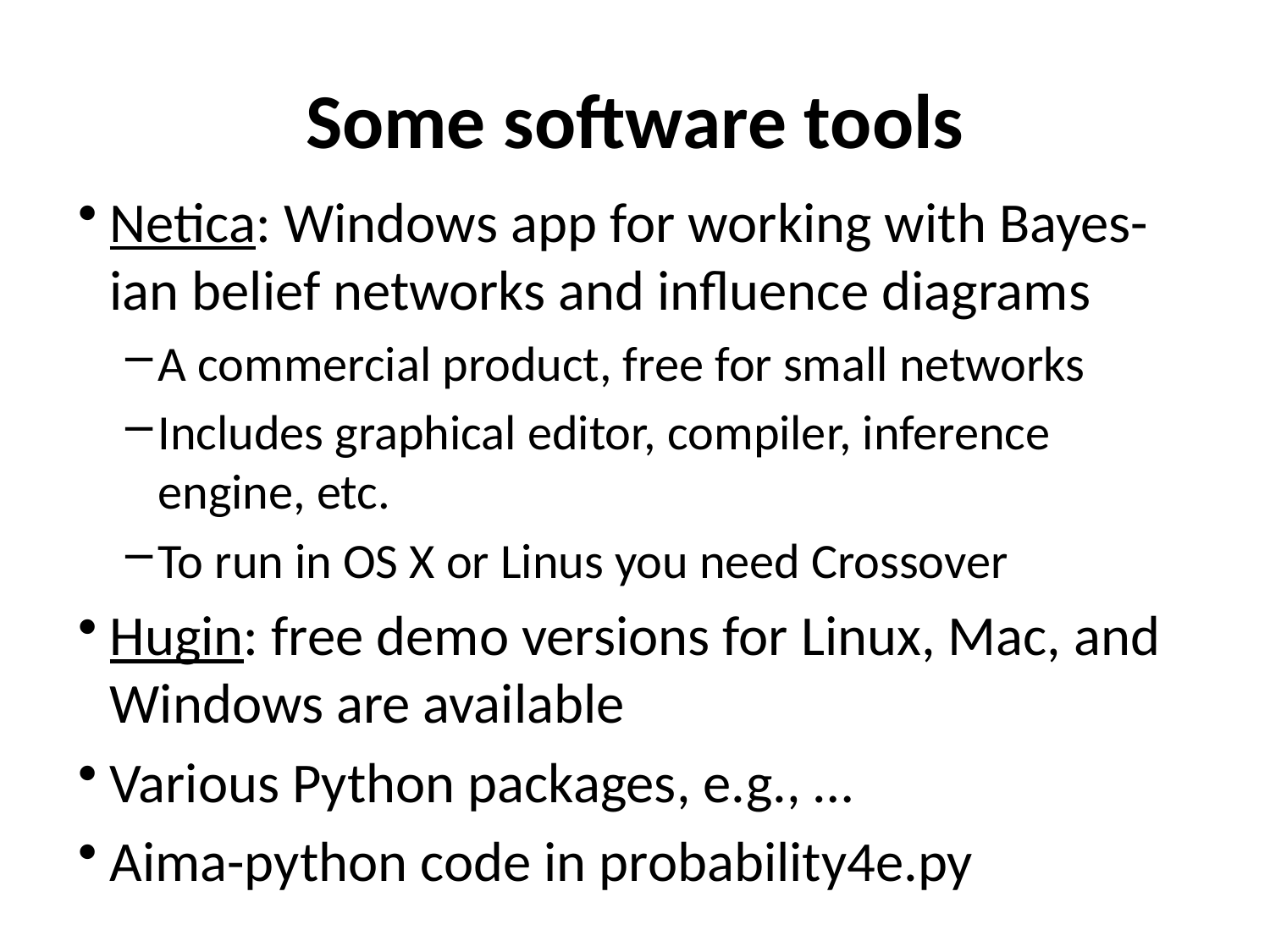

# Some software tools
Netica: Windows app for working with Bayes-ian belief networks and influence diagrams
A commercial product, free for small networks
Includes graphical editor, compiler, inference engine, etc.
To run in OS X or Linus you need Crossover
Hugin: free demo versions for Linux, Mac, and Windows are available
Various Python packages, e.g., …
Aima-python code in probability4e.py